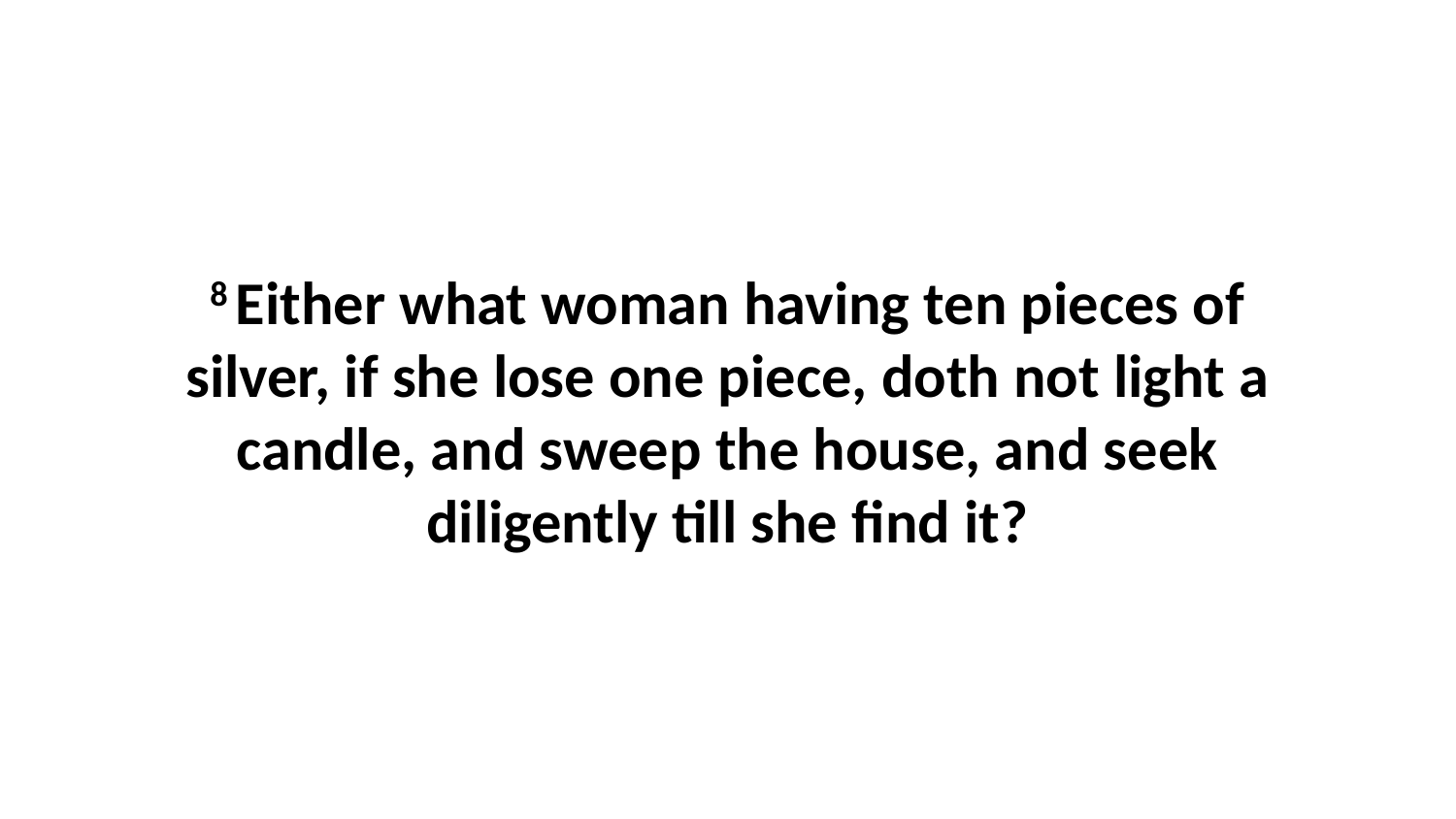

8 Either what woman having ten pieces of silver, if she lose one piece, doth not light a candle, and sweep the house, and seek diligently till she find it?